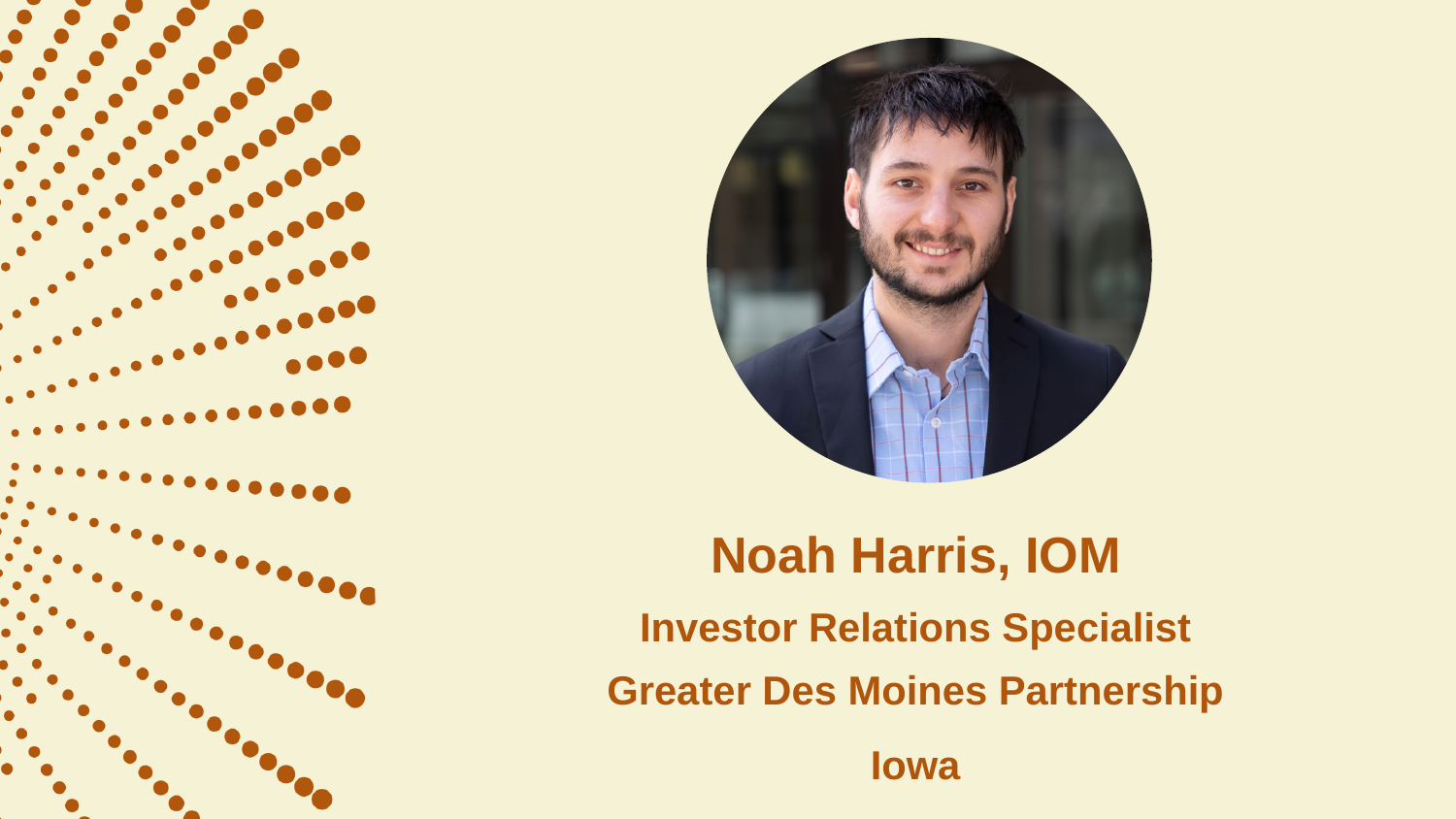

Noah Harris, IOM
Investor Relations Specialist
Greater Des Moines Partnership
Iowa